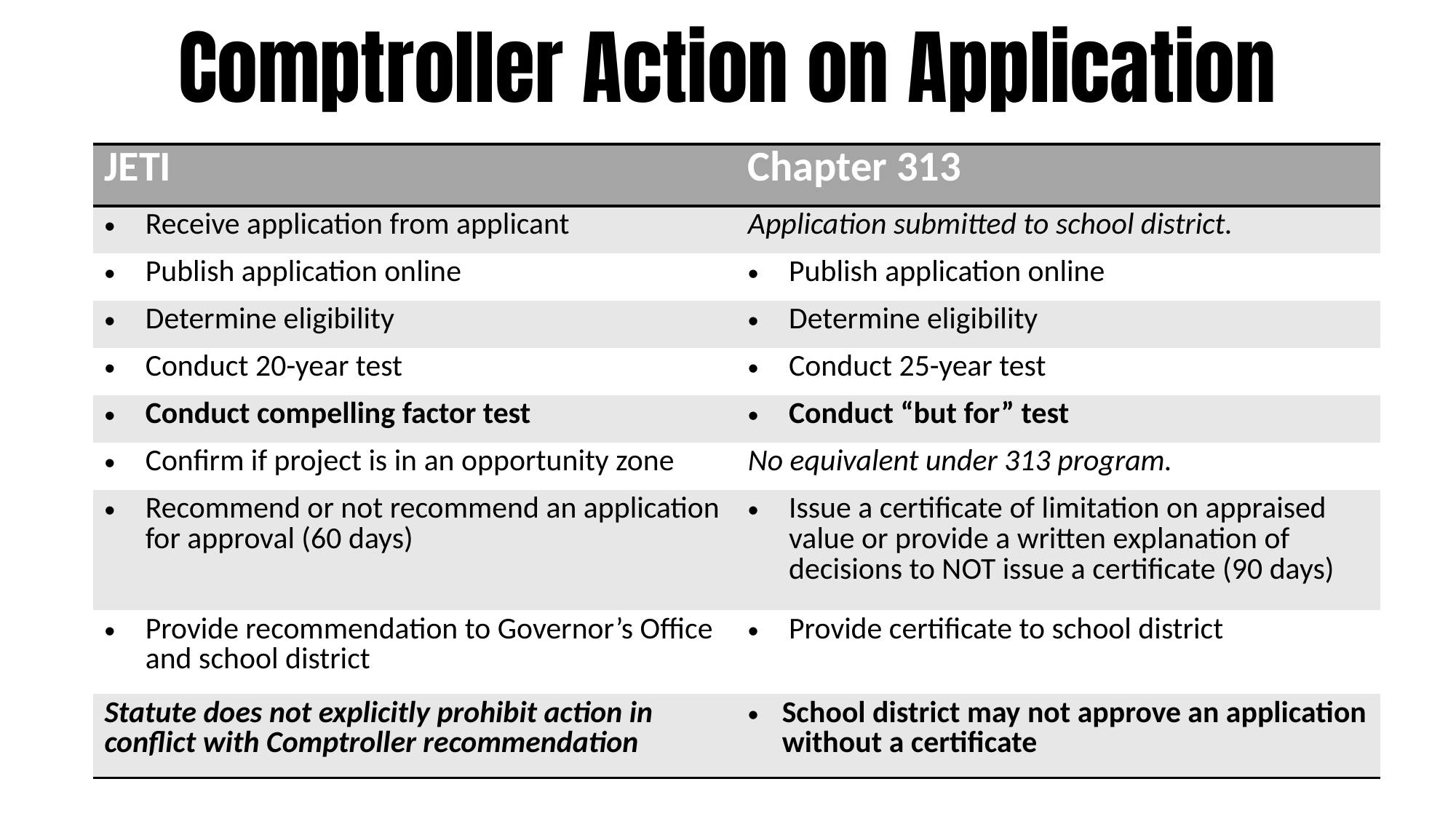

Comptroller Action on Application
| JETI | Chapter 313 |
| --- | --- |
| Receive application from applicant | Application submitted to school district. |
| Publish application online | Publish application online |
| Determine eligibility | Determine eligibility |
| Conduct 20-year test | Conduct 25-year test |
| Conduct compelling factor test | Conduct “but for” test |
| Confirm if project is in an opportunity zone | No equivalent under 313 program. |
| Recommend or not recommend an application for approval (60 days) | Issue a certificate of limitation on appraised value or provide a written explanation of decisions to NOT issue a certificate (90 days) |
| Provide recommendation to Governor’s Office and school district | Provide certificate to school district |
| Statute does not explicitly prohibit action in conflict with Comptroller recommendation | School district may not approve an application without a certificate |